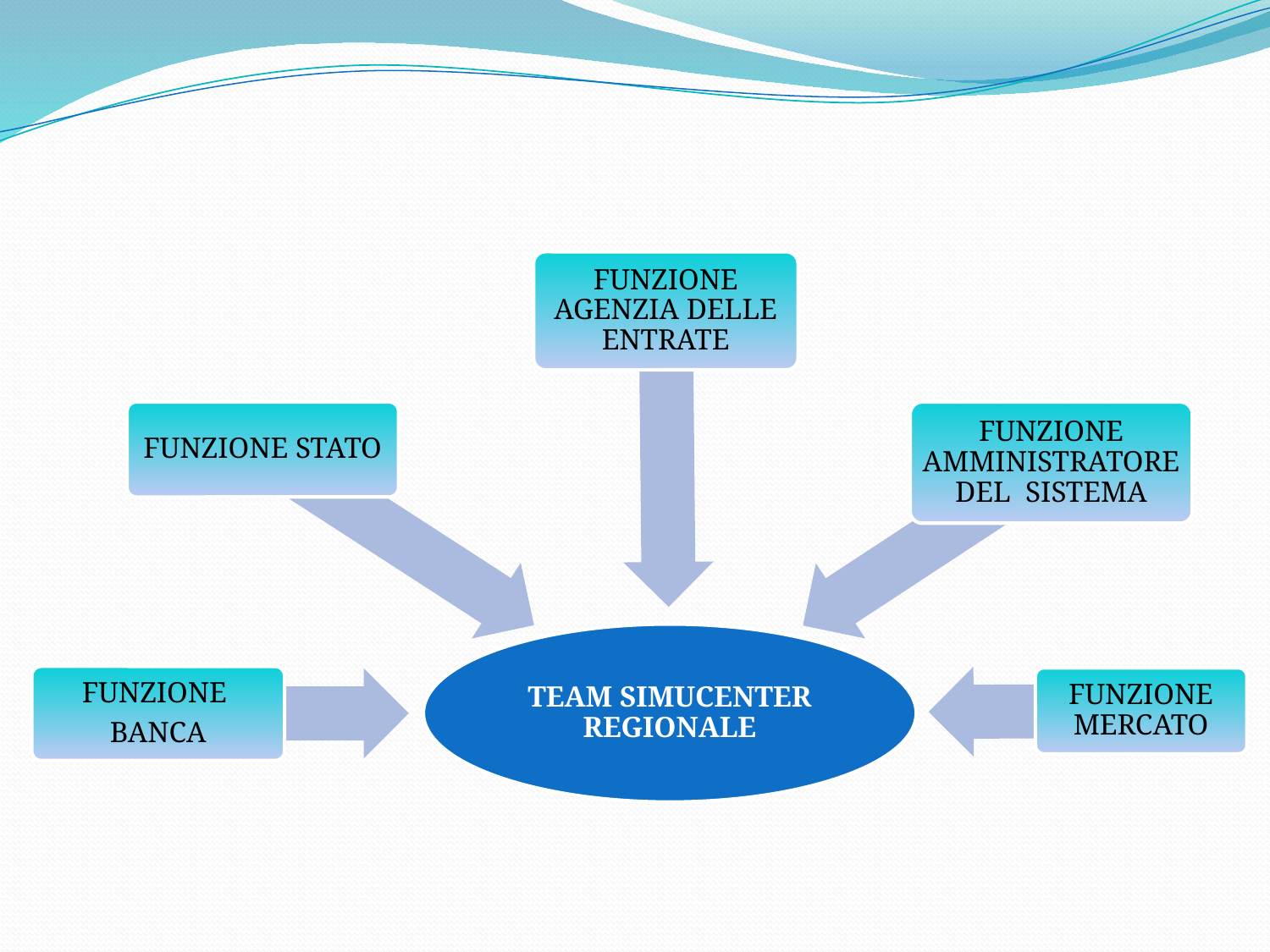

TEAM SIMUCENTER REGIONALE
FUNZIONE
BANCA
FUNZIONE STATO
FUNZIONE AGENZIA DELLE ENTRATE
FUNZIONE AMMINISTRATORE DEL  SISTEMA
FUNZIONE MERCATO